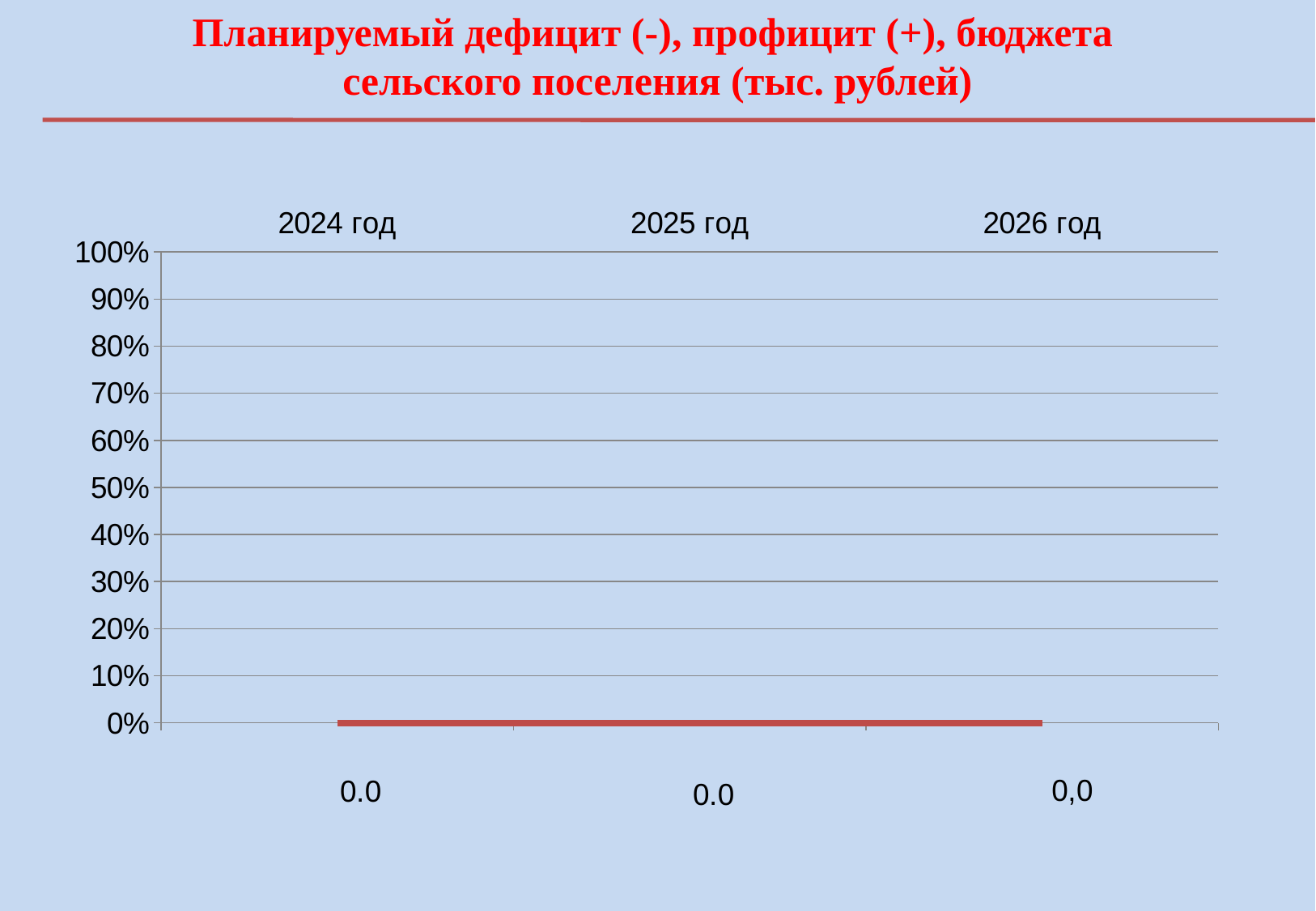

Планируемый дефицит (-), профицит (+), бюджета
сельского поселения (тыс. рублей)

### Chart

| Category | Ряд 1 |
|---|---|
| 2024 год | 0.0 |
| 2025 год | 0.0 |
| 2026 год | 0.0 |